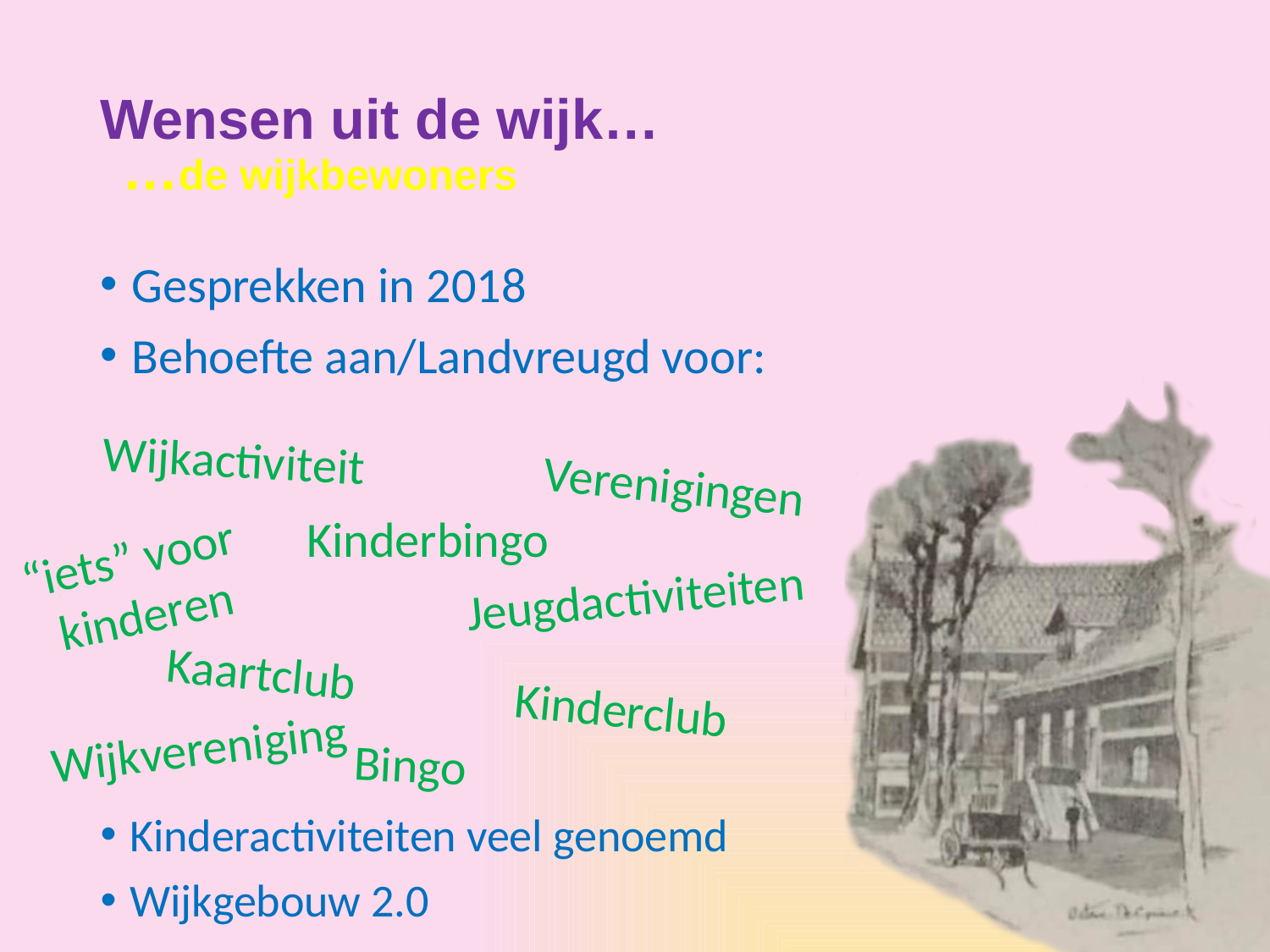

# Wensen uit de wijk…
…de wijkbewoners
Gesprekken in 2018
Behoefte aan/Landvreugd voor:
Wijkactiviteit
Verenigingen
Kinderbingo
“iets” voor
kinderen
Jeugdactiviteiten
Kaartclub
Kinderclub
Wijkvereniging
Bingo
Kinderactiviteiten veel genoemd
Wijkgebouw 2.0